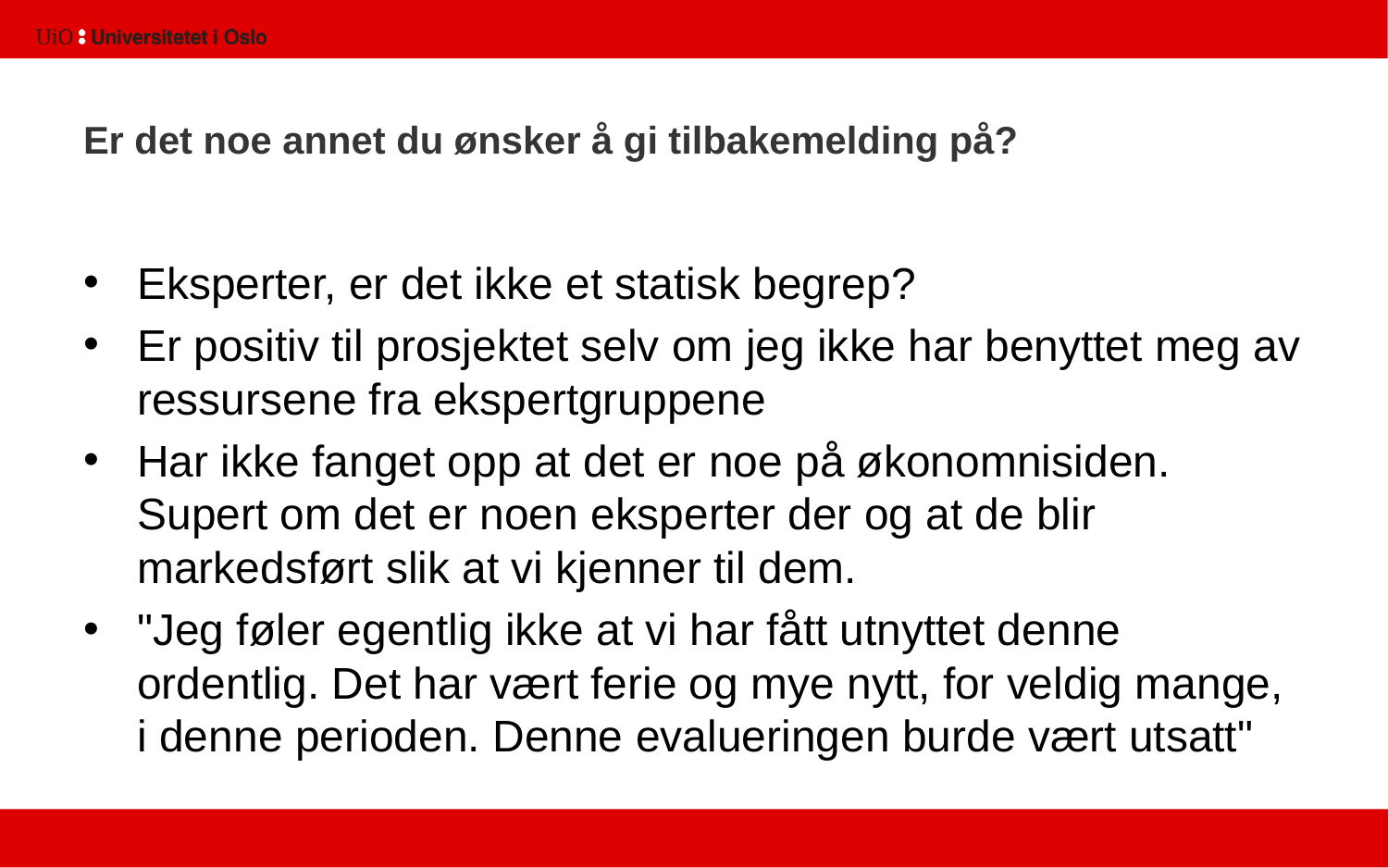

# Er det noe annet du ønsker å gi tilbakemelding på?
Eksperter, er det ikke et statisk begrep?
Er positiv til prosjektet selv om jeg ikke har benyttet meg av ressursene fra ekspertgruppene
Har ikke fanget opp at det er noe på økonomnisiden. Supert om det er noen eksperter der og at de blir markedsført slik at vi kjenner til dem.
"Jeg føler egentlig ikke at vi har fått utnyttet denne ordentlig. Det har vært ferie og mye nytt, for veldig mange, i denne perioden. Denne evalueringen burde vært utsatt"